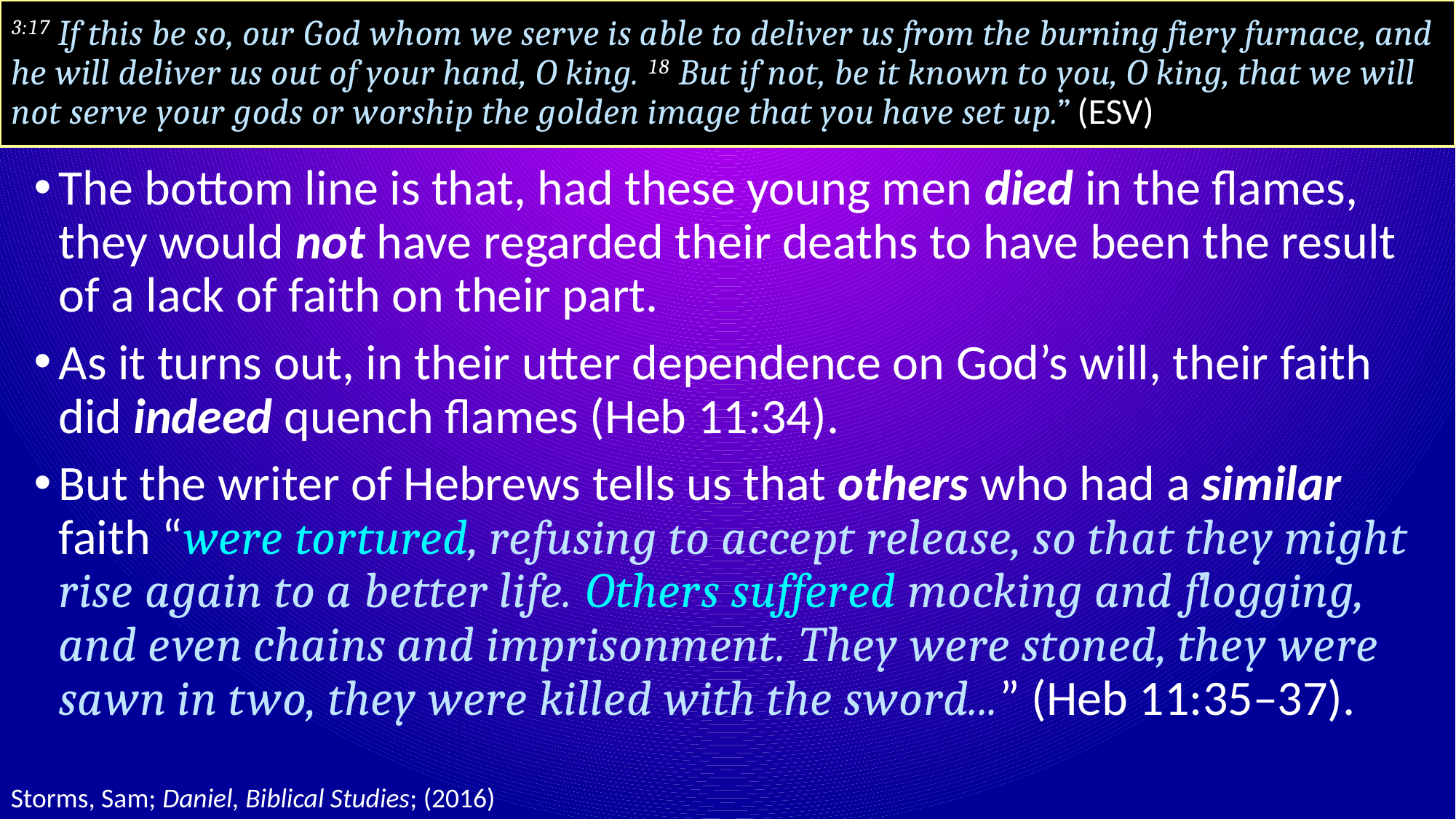

# 3:17 If this be so, our God whom we serve is able to deliver us from the burning fiery furnace, and he will deliver us out of your hand, O king. 18 But if not, be it known to you, O king, that we will not serve your gods or worship the golden image that you have set up.” (ESV)
The bottom line is that, had these young men died in the flames, they would not have regarded their deaths to have been the result of a lack of faith on their part.
As it turns out, in their utter dependence on God’s will, their faith did indeed quench flames (Heb 11:34).
But the writer of Hebrews tells us that others who had a similar faith “were tortured, refusing to accept release, so that they might rise again to a better life. Others suffered mocking and flogging, and even chains and imprisonment. They were stoned, they were sawn in two, they were killed with the sword...” (Heb 11:35–37).
Storms, Sam; Daniel, Biblical Studies; (2016)